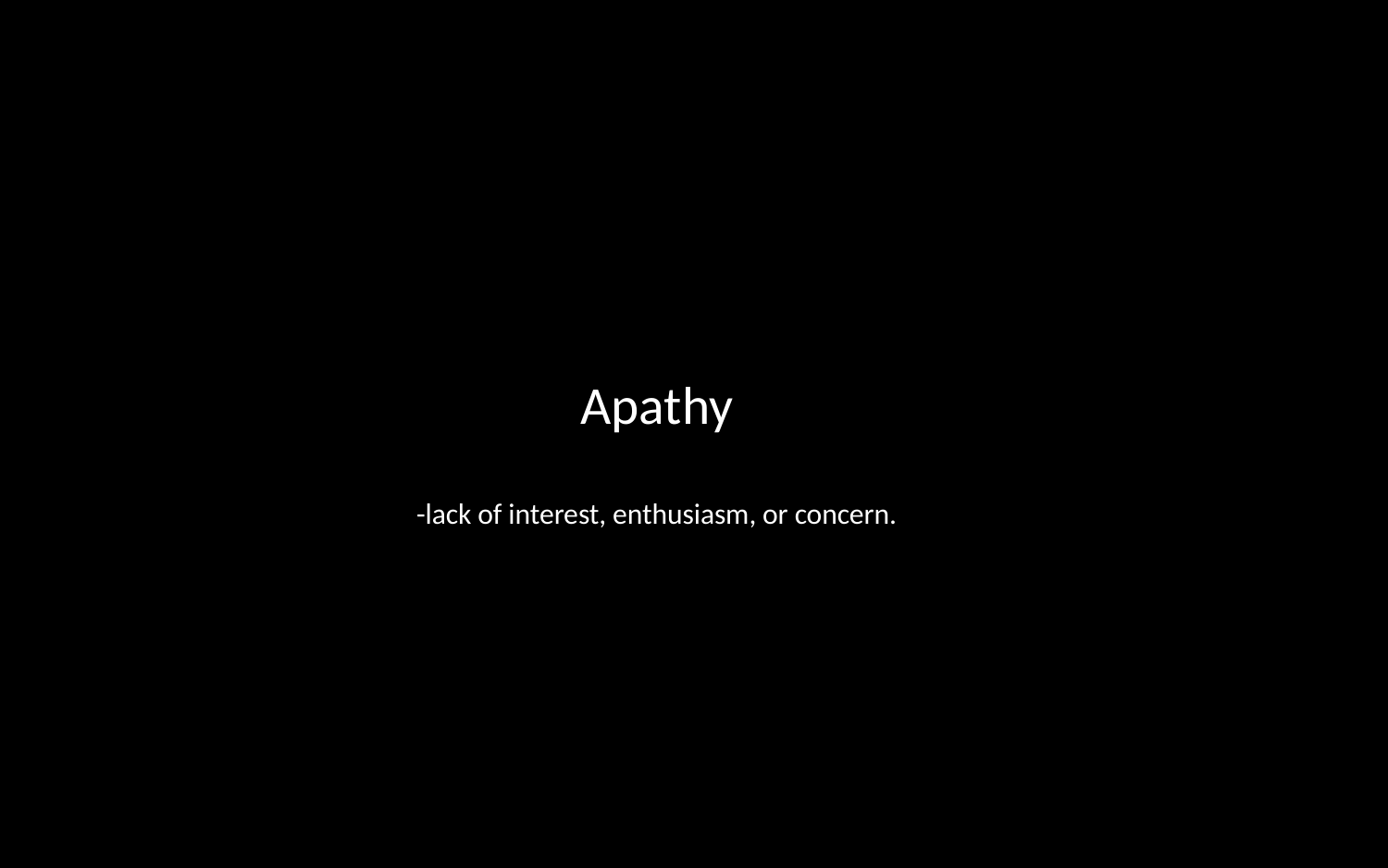

# Apathy -lack of interest, enthusiasm, or concern.